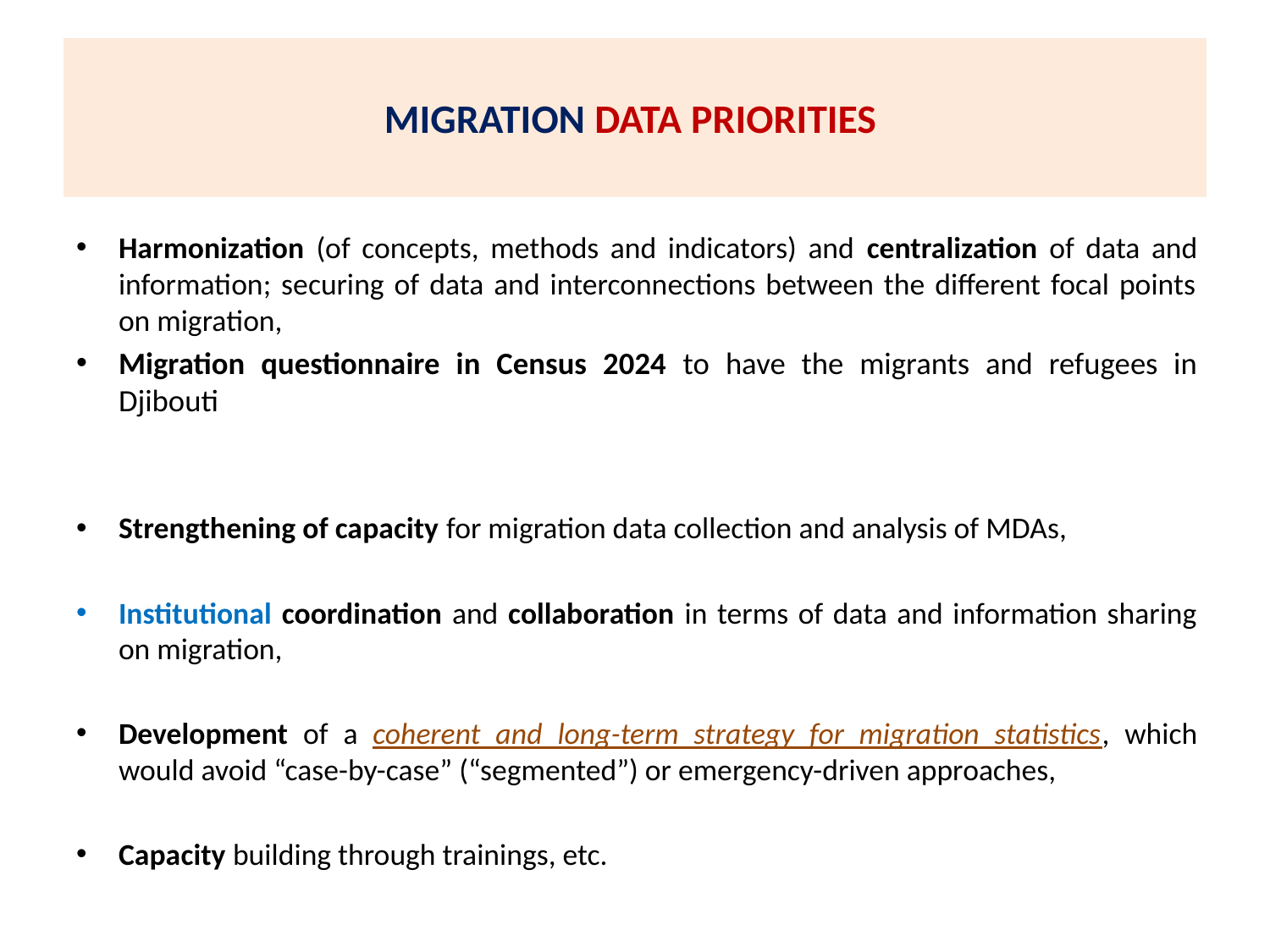

# MIGRATION DATA PRIORITIES
Harmonization (of concepts, methods and indicators) and centralization of data and information; securing of data and interconnections between the different focal points on migration,
Migration questionnaire in Census 2024 to have the migrants and refugees in Djibouti

Strengthening of capacity for migration data collection and analysis of MDAs,

Institutional coordination and collaboration in terms of data and information sharing on migration,

Development of a coherent and long-term strategy for migration statistics, which would avoid “case-by-case” (“segmented”) or emergency-driven approaches,

Capacity building through trainings, etc.